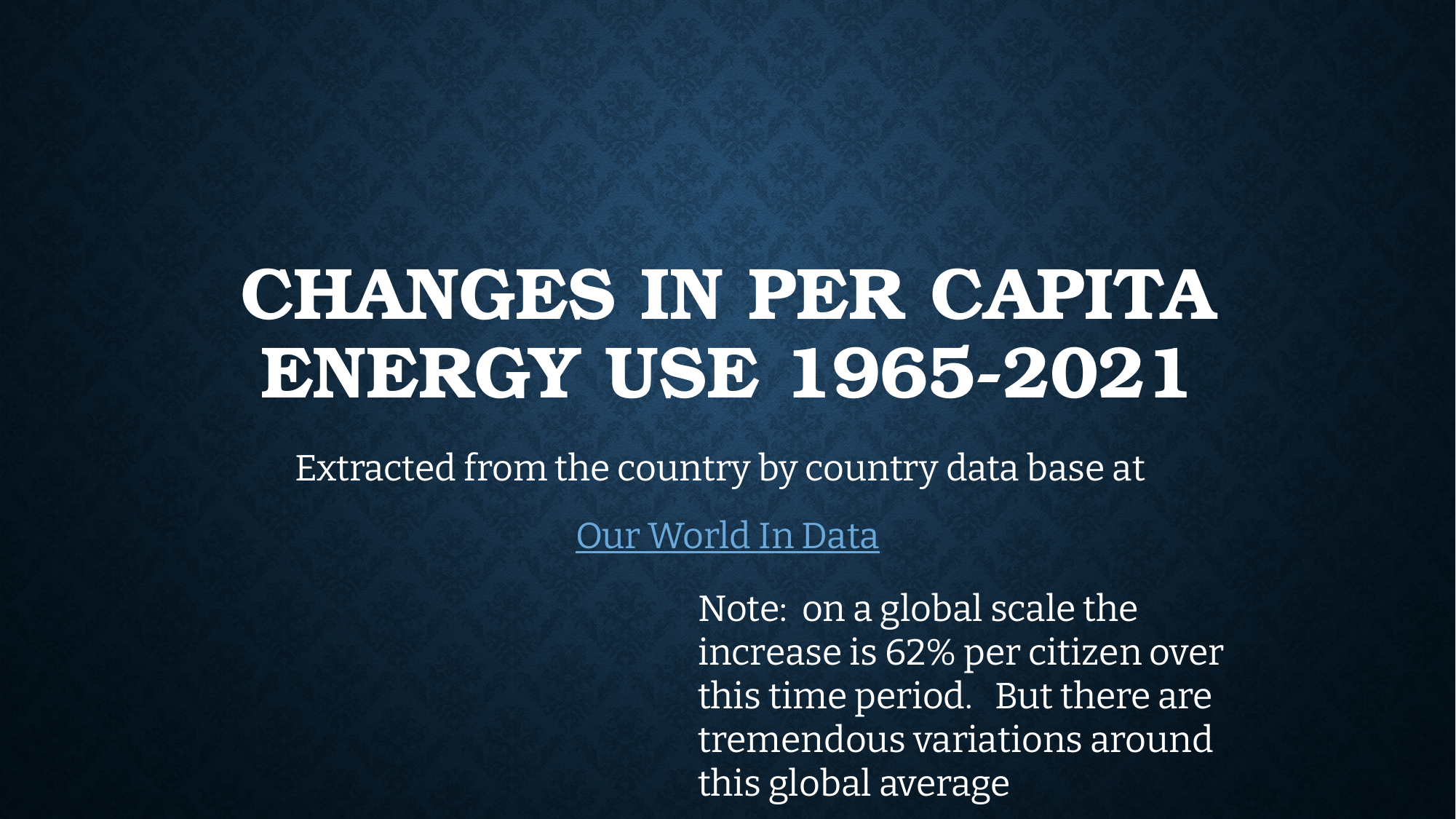

# Changes in Per Capita Energy Use 1965-2021
Extracted from the country by country data base at
Our World In Data

Note:  on a global scale the increase is 62% per citizen over this time period.   But there are tremendous variations around this global average